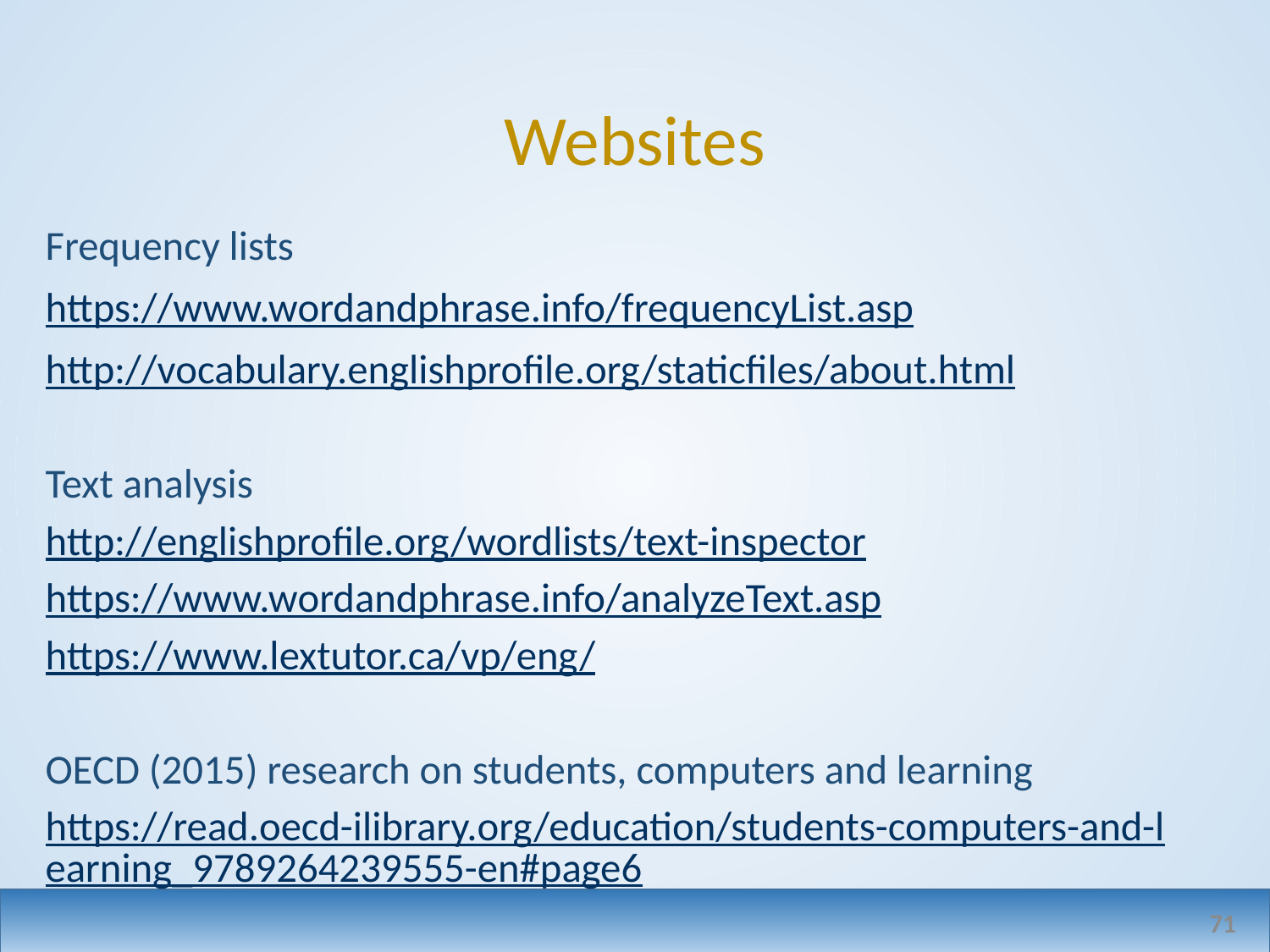

# Websites
Frequency lists
https://www.wordandphrase.info/frequencyList.asp
http://vocabulary.englishprofile.org/staticfiles/about.html

Text analysis
http://englishprofile.org/wordlists/text-inspector
https://www.wordandphrase.info/analyzeText.asp
https://www.lextutor.ca/vp/eng/

OECD (2015) research on students, computers and learning
https://read.oecd-ilibrary.org/education/students-computers-and-learning_9789264239555-en#page6

71